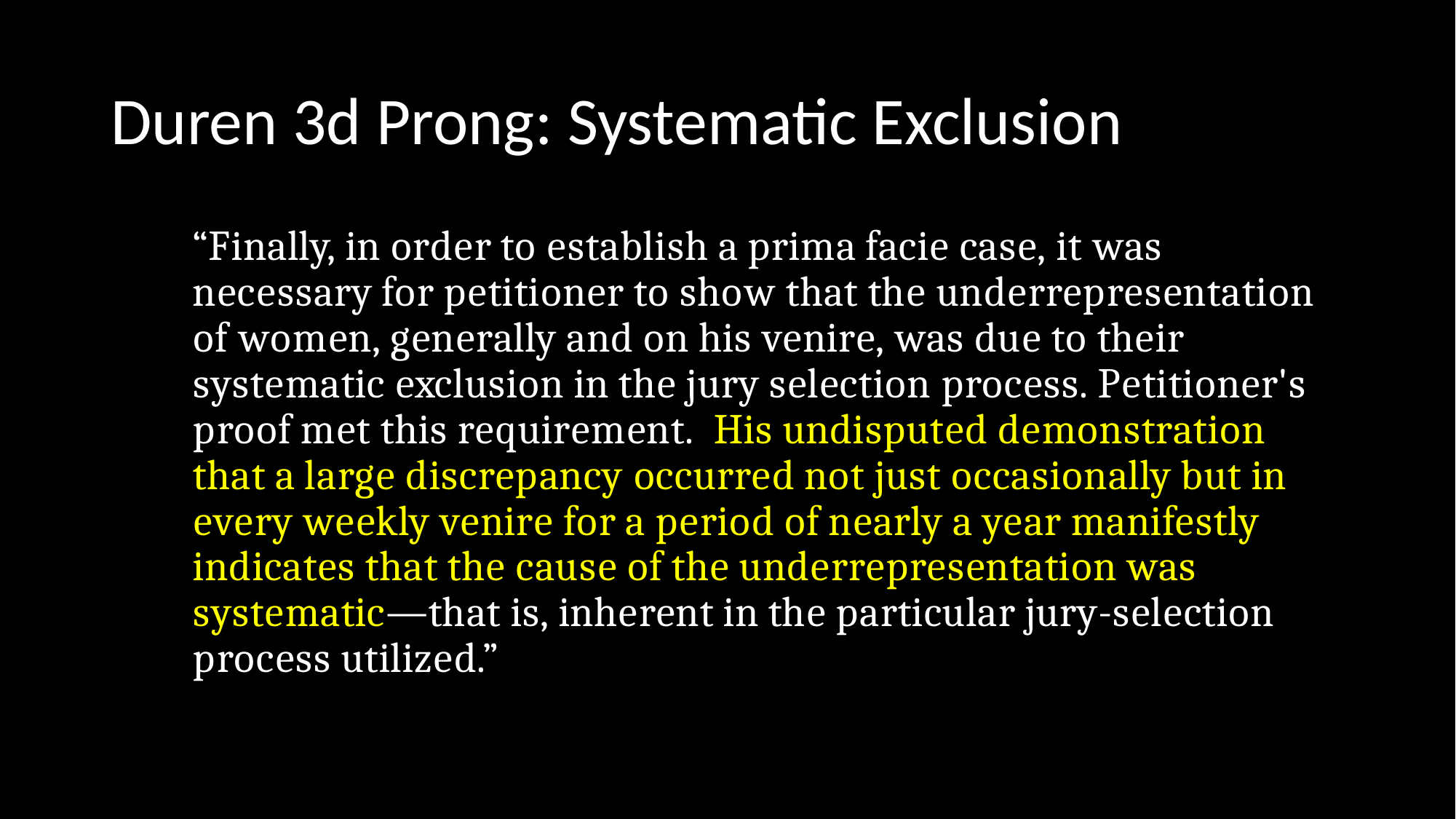

# Duren 3d Prong: Systematic Exclusion
“Finally, in order to establish a prima facie case, it was necessary for petitioner to show that the underrepresentation of women, generally and on his venire, was due to their systematic exclusion in the jury selection process. Petitioner's proof met this requirement.  His undisputed demonstration that a large discrepancy occurred not just occasionally but in every weekly venire for a period of nearly a year manifestly indicates that the cause of the underrepresentation was systematic—that is, inherent in the particular jury-selection process utilized.”